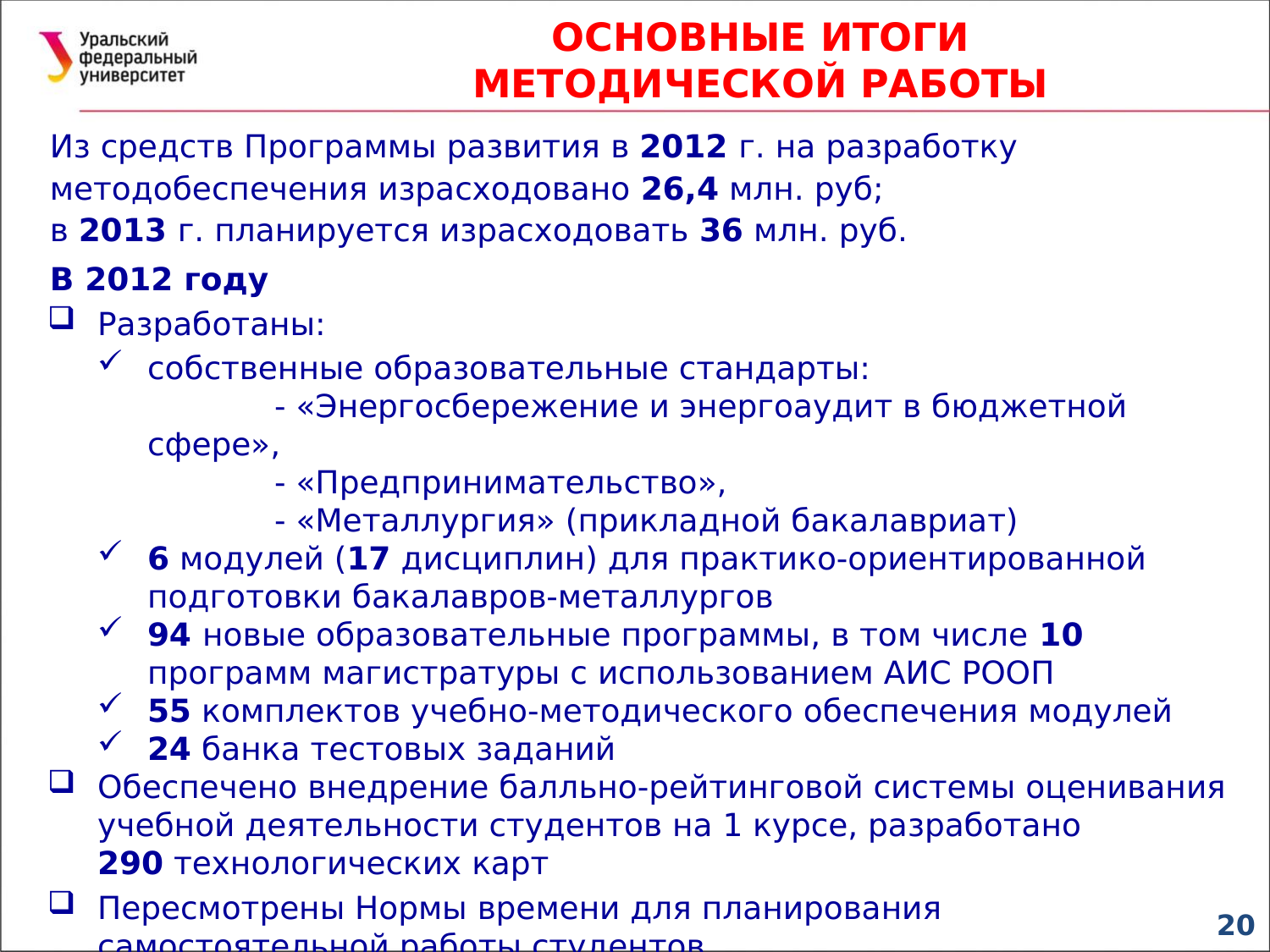

ОСНОВНЫЕ ИТОГИ
МЕТОДИЧЕСКОЙ РАБОТЫ
Из средств Программы развития в 2012 г. на разработку методобеспечения израсходовано 26,4 млн. руб;
в 2013 г. планируется израсходовать 36 млн. руб.
В 2012 году
Разработаны:
собственные образовательные стандарты:
		- «Энергосбережение и энергоаудит в бюджетной сфере»,
		- «Предпринимательство»,
		- «Металлургия» (прикладной бакалавриат)
6 модулей (17 дисциплин) для практико-ориентированной подготовки бакалавров-металлургов
94 новые образовательные программы, в том числе 10 программ магистратуры с использованием АИС РООП
55 комплектов учебно-методического обеспечения модулей
24 банка тестовых заданий
Обеспечено внедрение балльно-рейтинговой системы оценивания учебной деятельности студентов на 1 курсе, разработано
290 технологических карт
Пересмотрены Нормы времени для планирования самостоятельной работы студентов
20